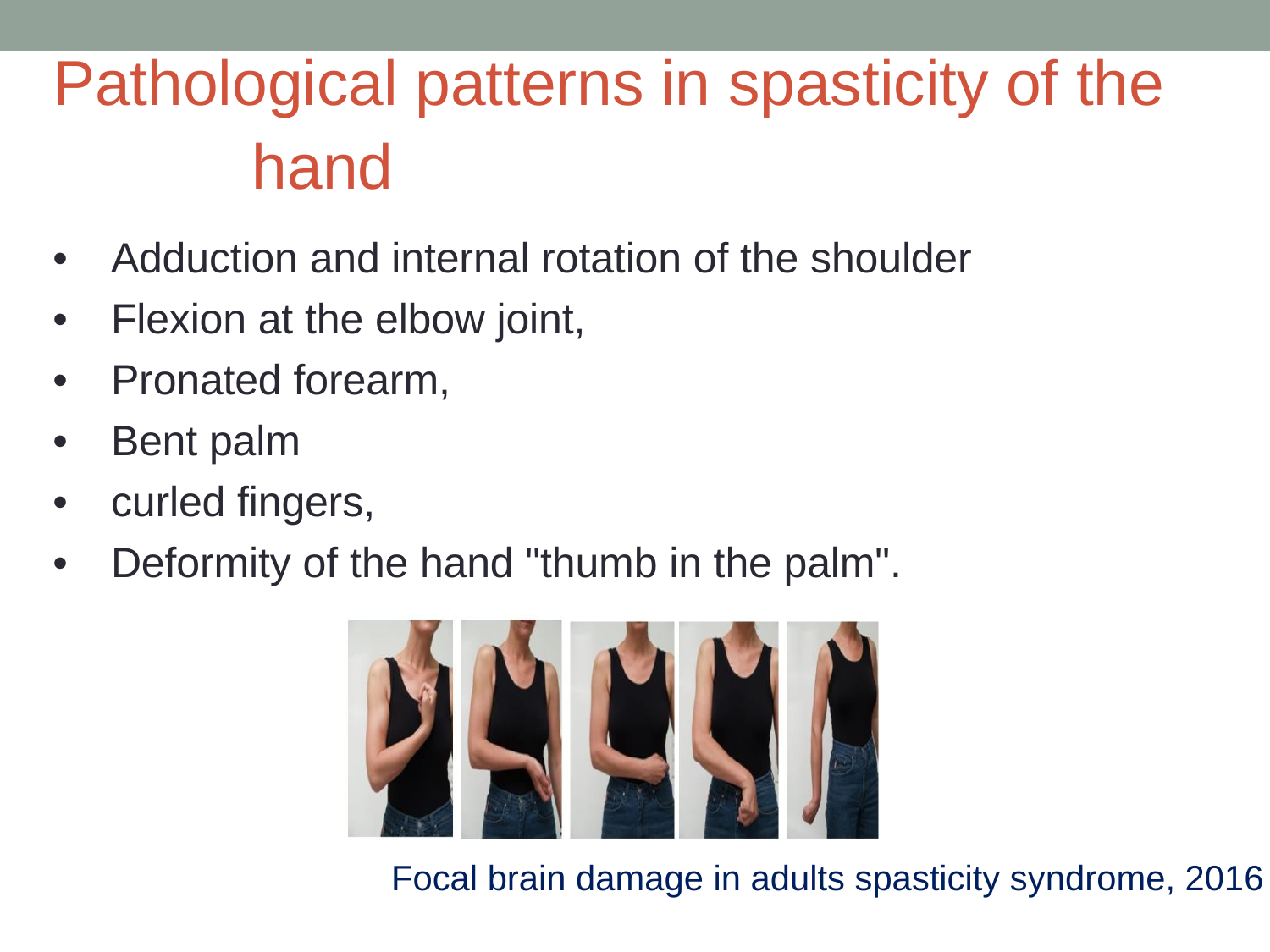

# Pathological patterns in spasticity of the hand
•	Adduction and internal rotation of the shoulder
•	Flexion at the elbow joint,
•	Pronated forearm,
•	Bent palm
•	curled fingers,
•	Deformity of the hand "thumb in the palm".

Focal brain damage in adults spasticity syndrome, 2016